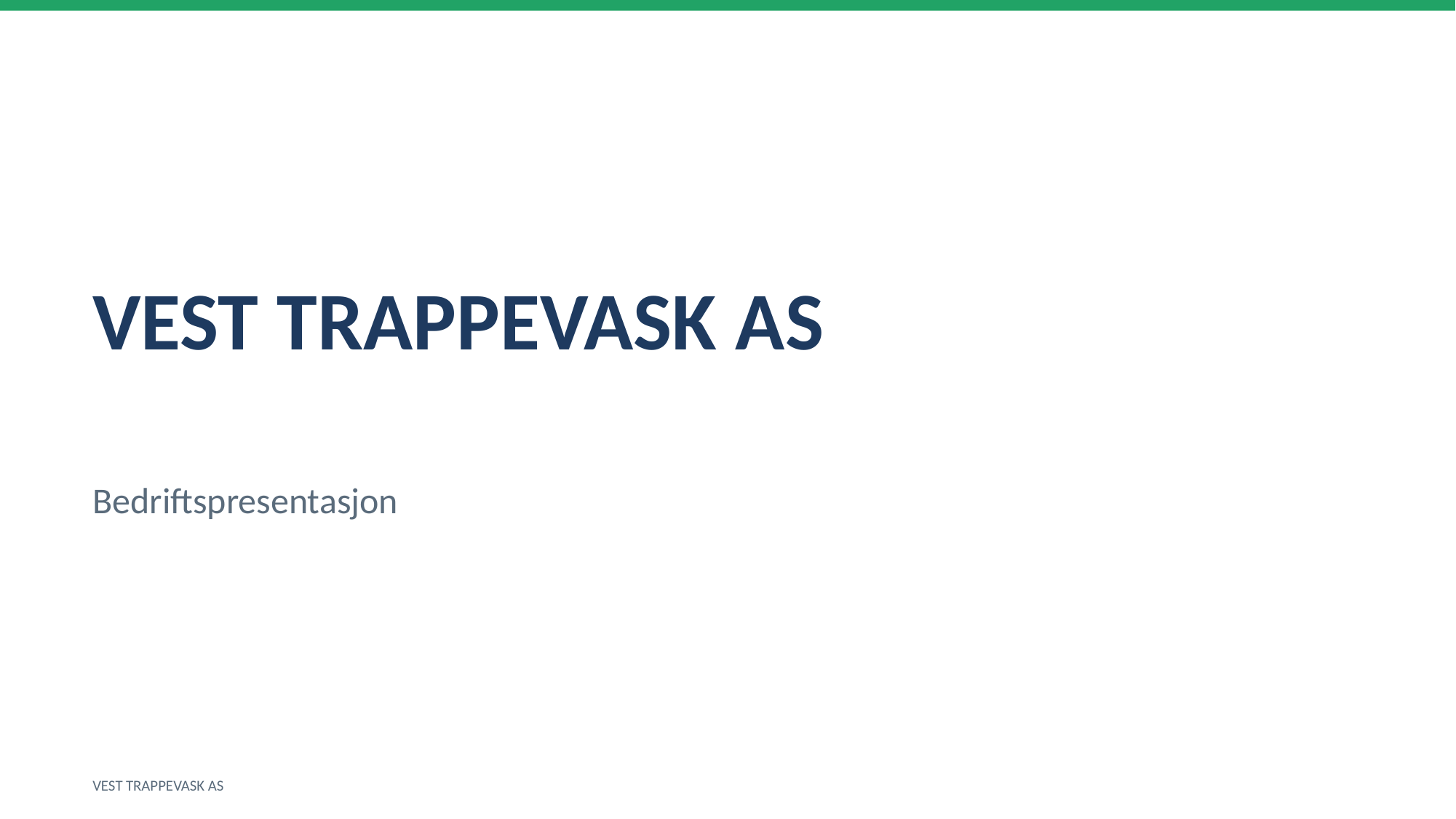

VEST TRAPPEVASK AS
Bedriftspresentasjon
VEST TRAPPEVASK AS